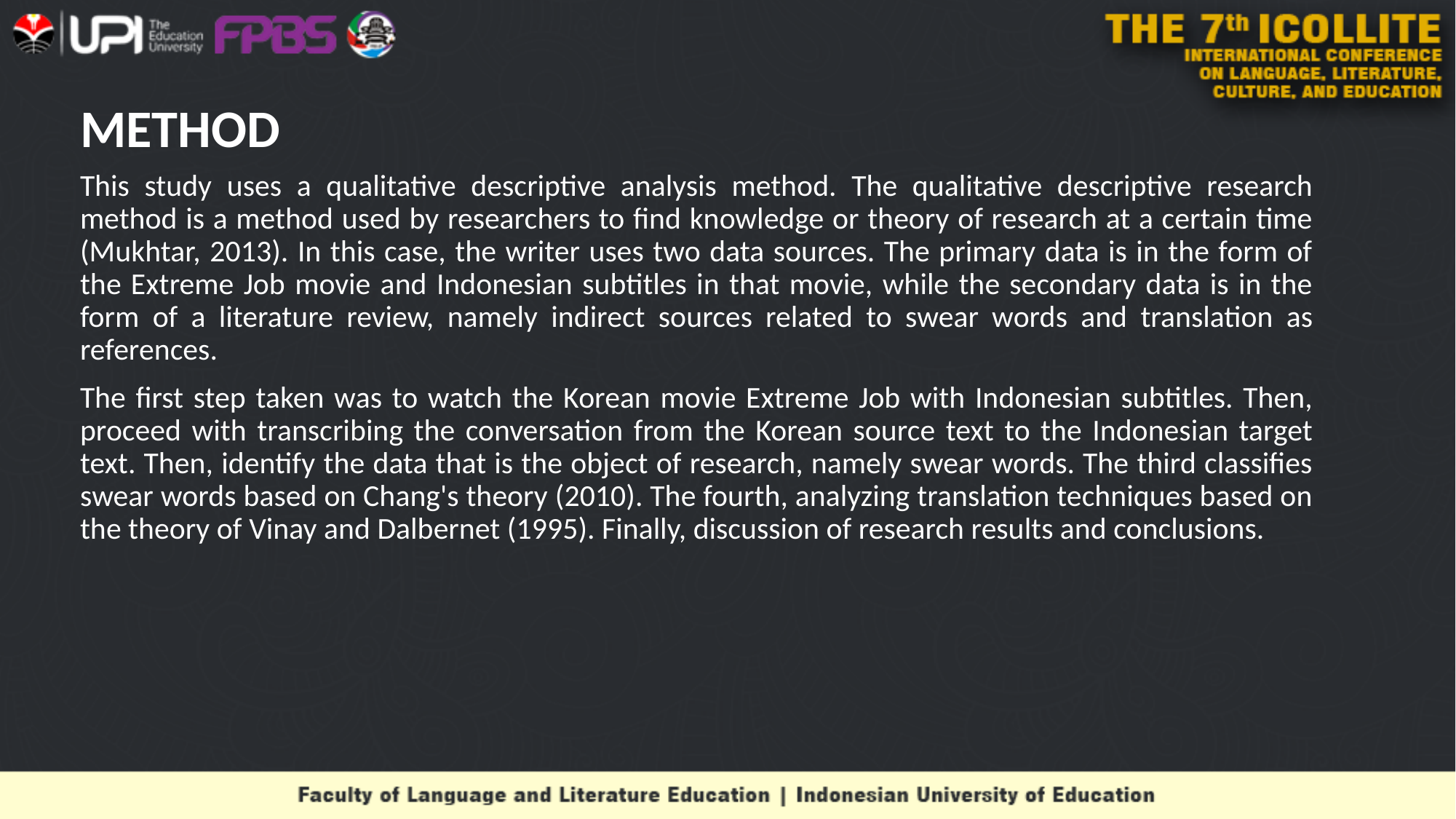

# METHOD
This study uses a qualitative descriptive analysis method. The qualitative descriptive research method is a method used by researchers to find knowledge or theory of research at a certain time (Mukhtar, 2013). In this case, the writer uses two data sources. The primary data is in the form of the Extreme Job movie and Indonesian subtitles in that movie, while the secondary data is in the form of a literature review, namely indirect sources related to swear words and translation as references.
The first step taken was to watch the Korean movie Extreme Job with Indonesian subtitles. Then, proceed with transcribing the conversation from the Korean source text to the Indonesian target text. Then, identify the data that is the object of research, namely swear words. The third classifies swear words based on Chang's theory (2010). The fourth, analyzing translation techniques based on the theory of Vinay and Dalbernet (1995). Finally, discussion of research results and conclusions.